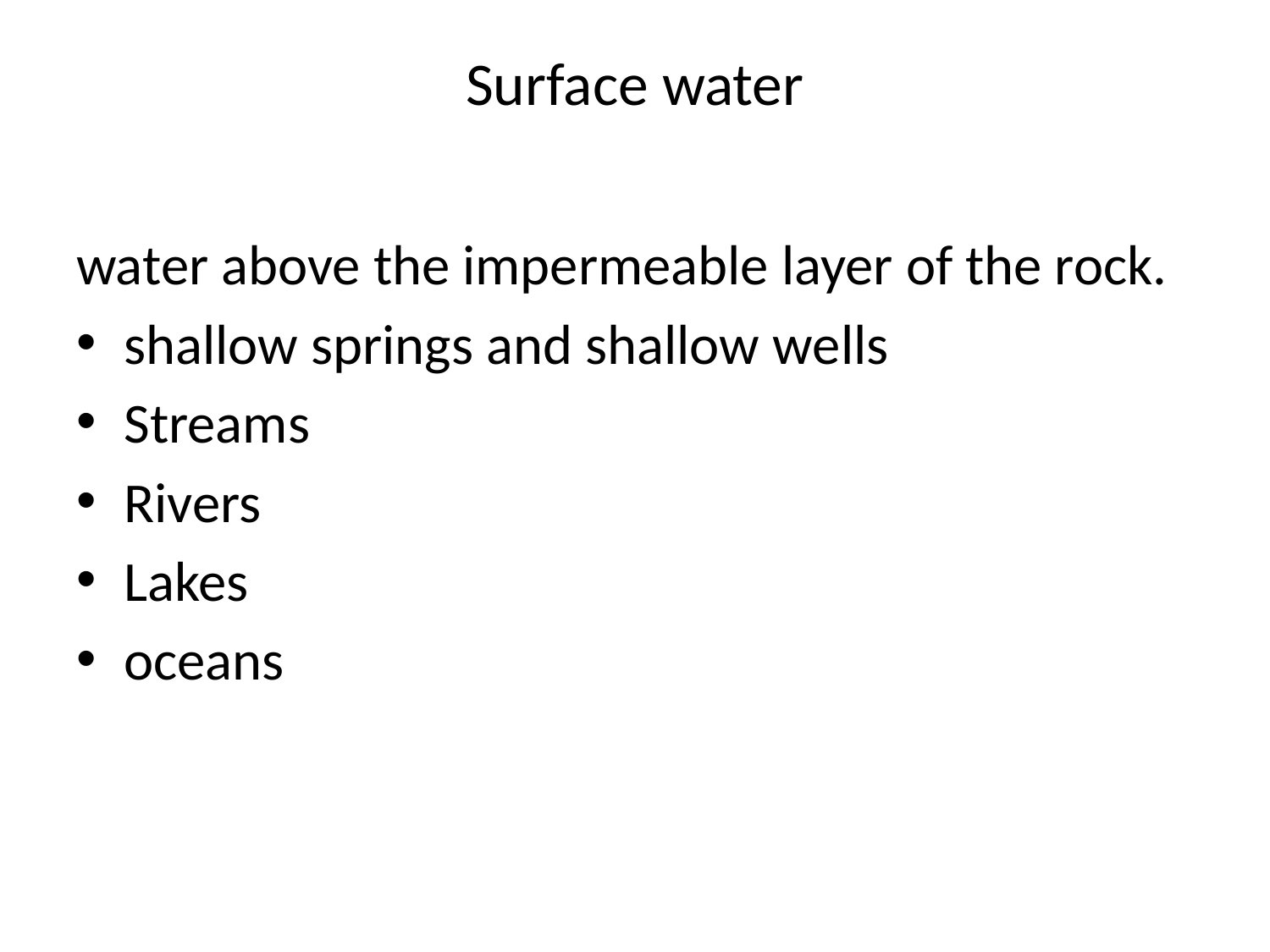

# Surface water
water above the impermeable layer of the rock.
shallow springs and shallow wells
Streams
Rivers
Lakes
oceans